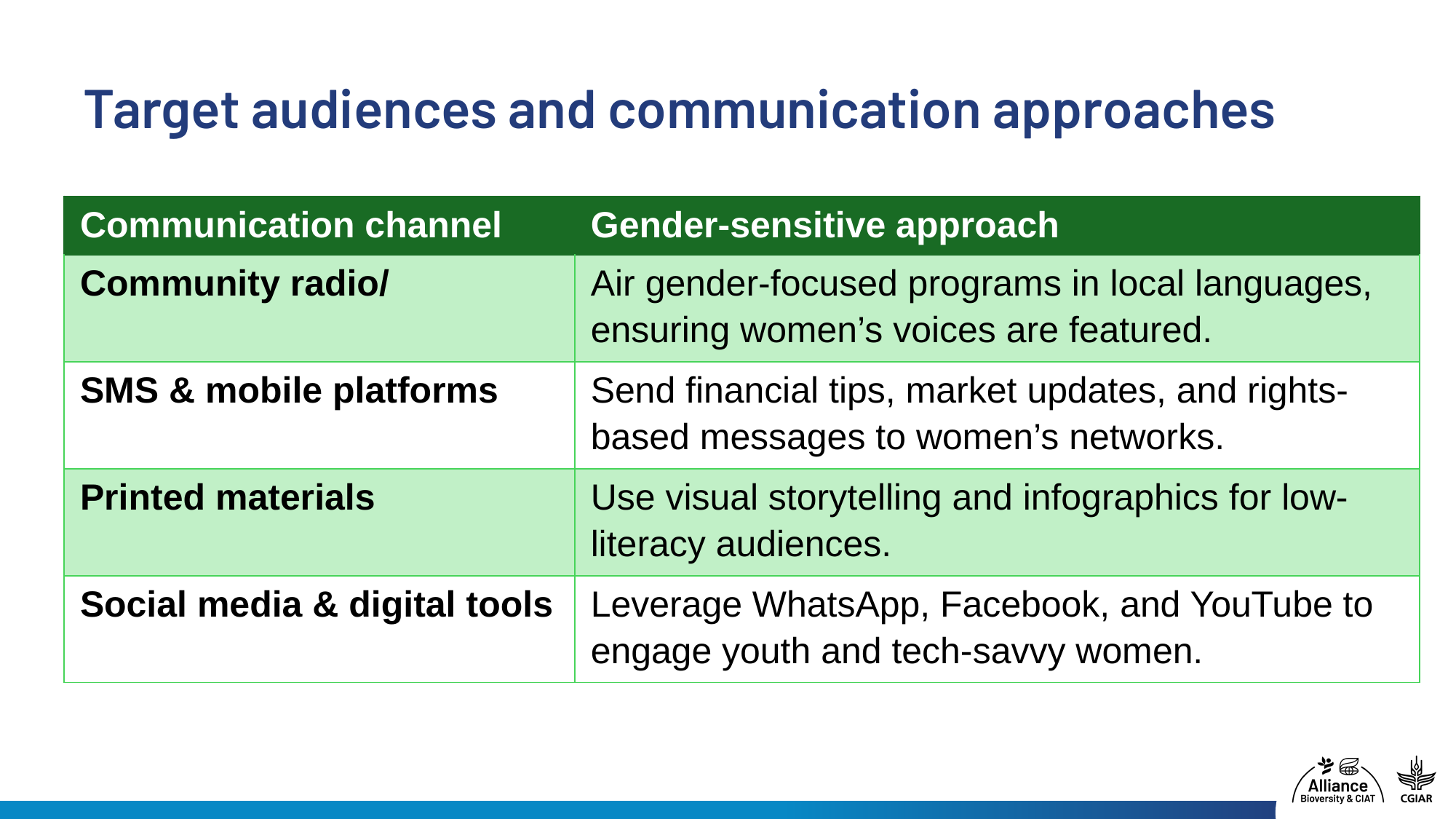

# Target audiences and communication approaches
| Communication channel | Gender-sensitive approach |
| --- | --- |
| Community radio/ | Air gender-focused programs in local languages, ensuring women’s voices are featured. |
| SMS & mobile platforms | Send financial tips, market updates, and rights-based messages to women’s networks. |
| Printed materials | Use visual storytelling and infographics for low-literacy audiences. |
| Social media & digital tools | Leverage WhatsApp, Facebook, and YouTube to engage youth and tech-savvy women. |